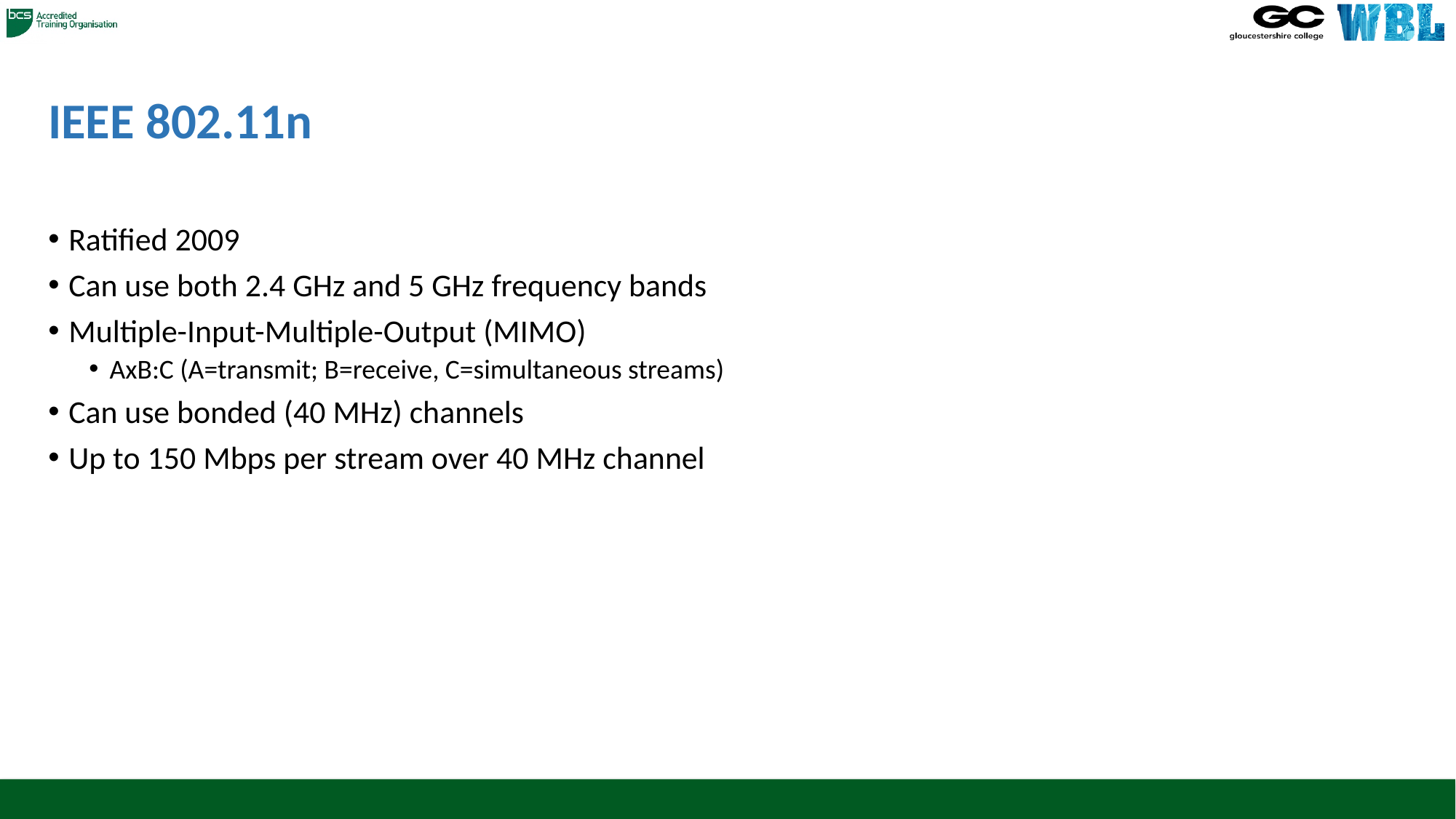

# IEEE 802.11n
Ratified 2009
Can use both 2.4 GHz and 5 GHz frequency bands
Multiple-Input-Multiple-Output (MIMO)
AxB:C (A=transmit; B=receive, C=simultaneous streams)
Can use bonded (40 MHz) channels
Up to 150 Mbps per stream over 40 MHz channel